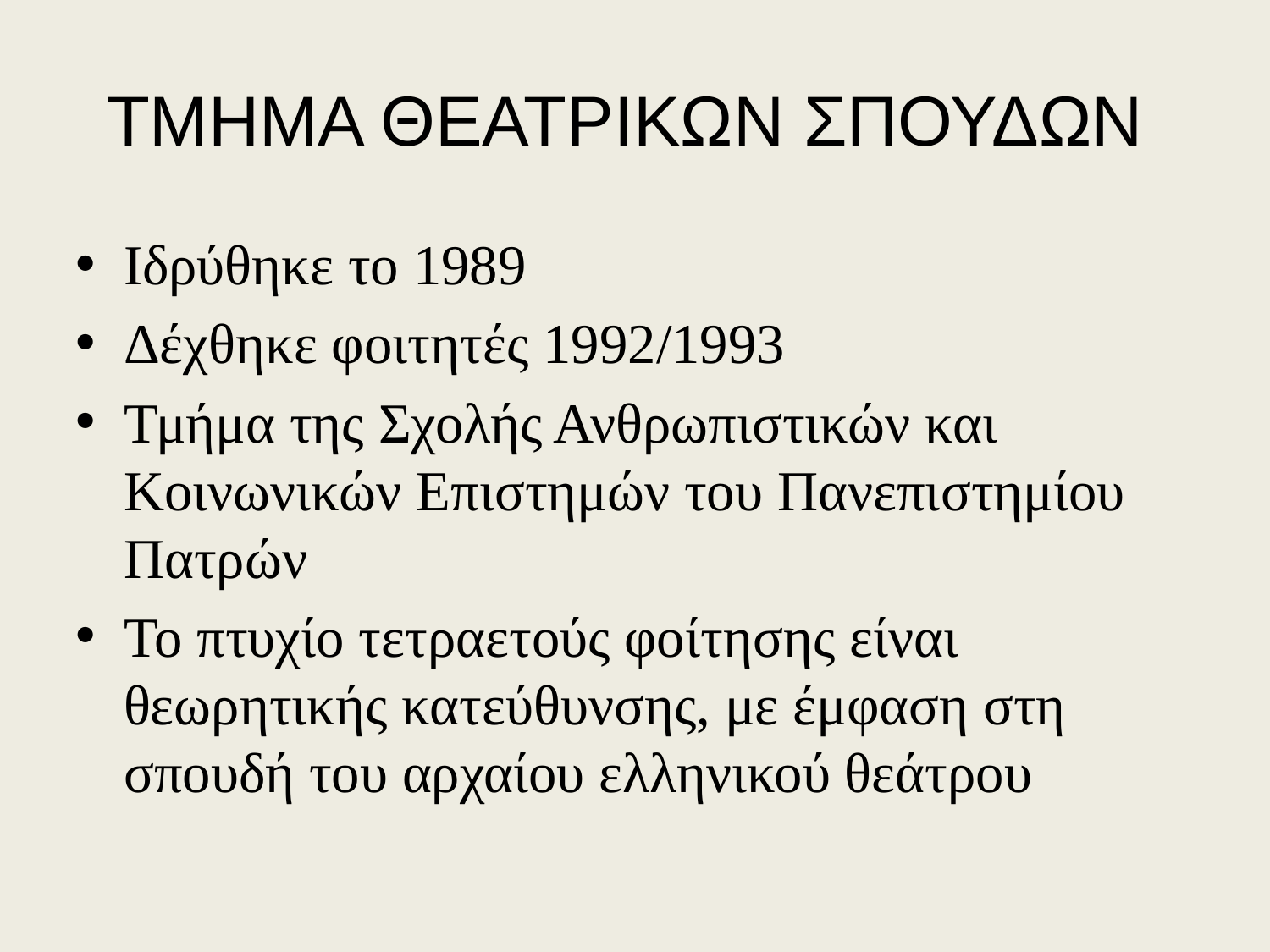

# ΤΜΗΜΑ ΘΕΑΤΡΙΚΩΝ ΣΠΟΥΔΩΝ
Ιδρύθηκε το 1989
Δέχθηκε φοιτητές 1992/1993
Τμήμα της Σχολής Ανθρωπιστικών και Κοινωνικών Επιστημών του Πανεπιστημίου Πατρών
Το πτυχίο τετραετούς φοίτησης είναι θεωρητικής κατεύθυνσης, με έμφαση στη σπουδή του αρχαίου ελληνικού θεάτρου